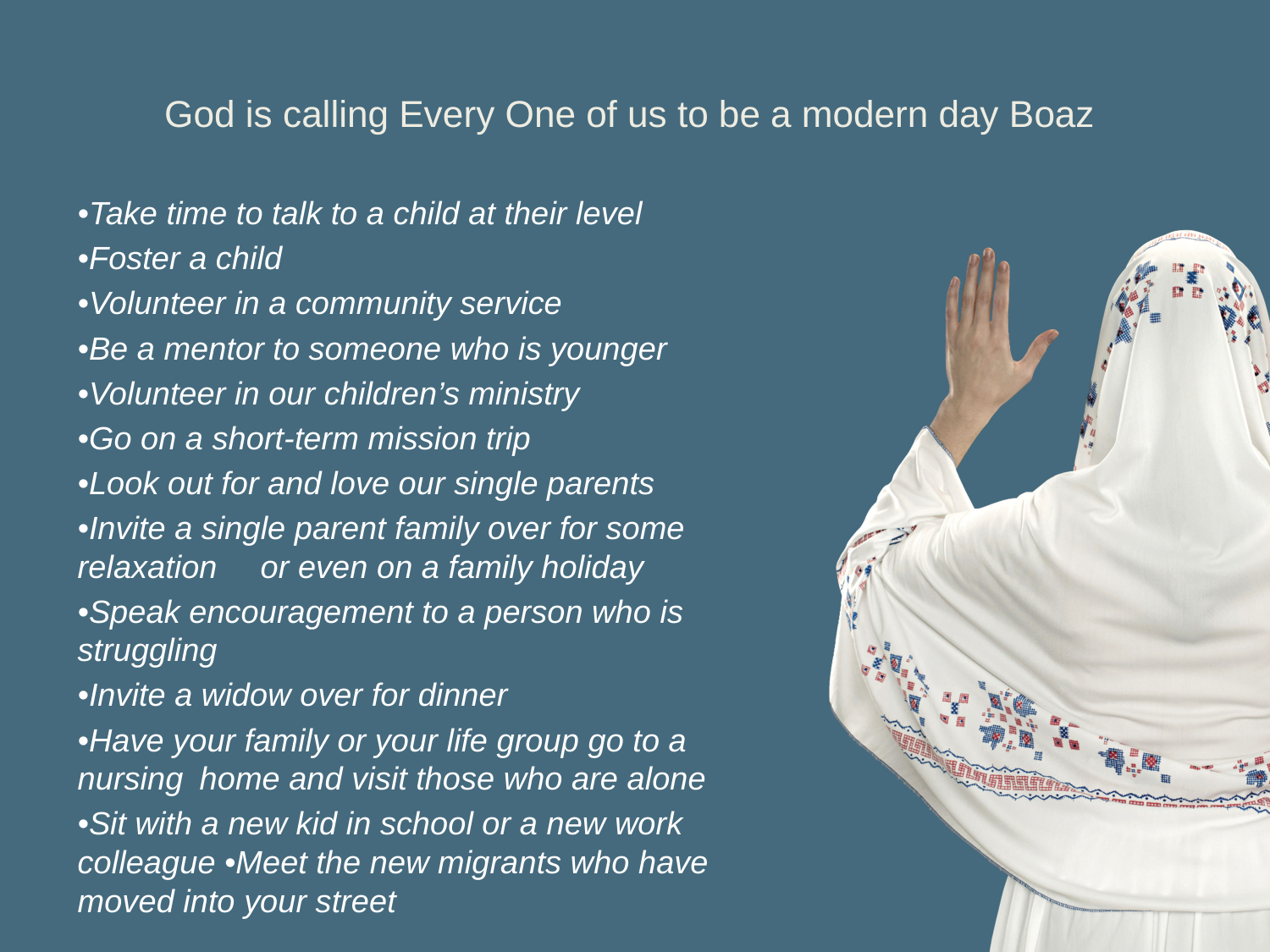

# God is calling Every One of us to be a modern day Boaz
•Take time to talk to a child at their level
•Foster a child
•Volunteer in a community service
•Be a mentor to someone who is younger
•Volunteer in our children’s ministry
•Go on a short-term mission trip
•Look out for and love our single parents
•Invite a single parent family over for some relaxation 	or even on a family holiday
•Speak encouragement to a person who is struggling
•Invite a widow over for dinner
•Have your family or your life group go to a nursing 	home and visit those who are alone
•Sit with a new kid in school or a new work colleague •Meet the new migrants who have moved into your street